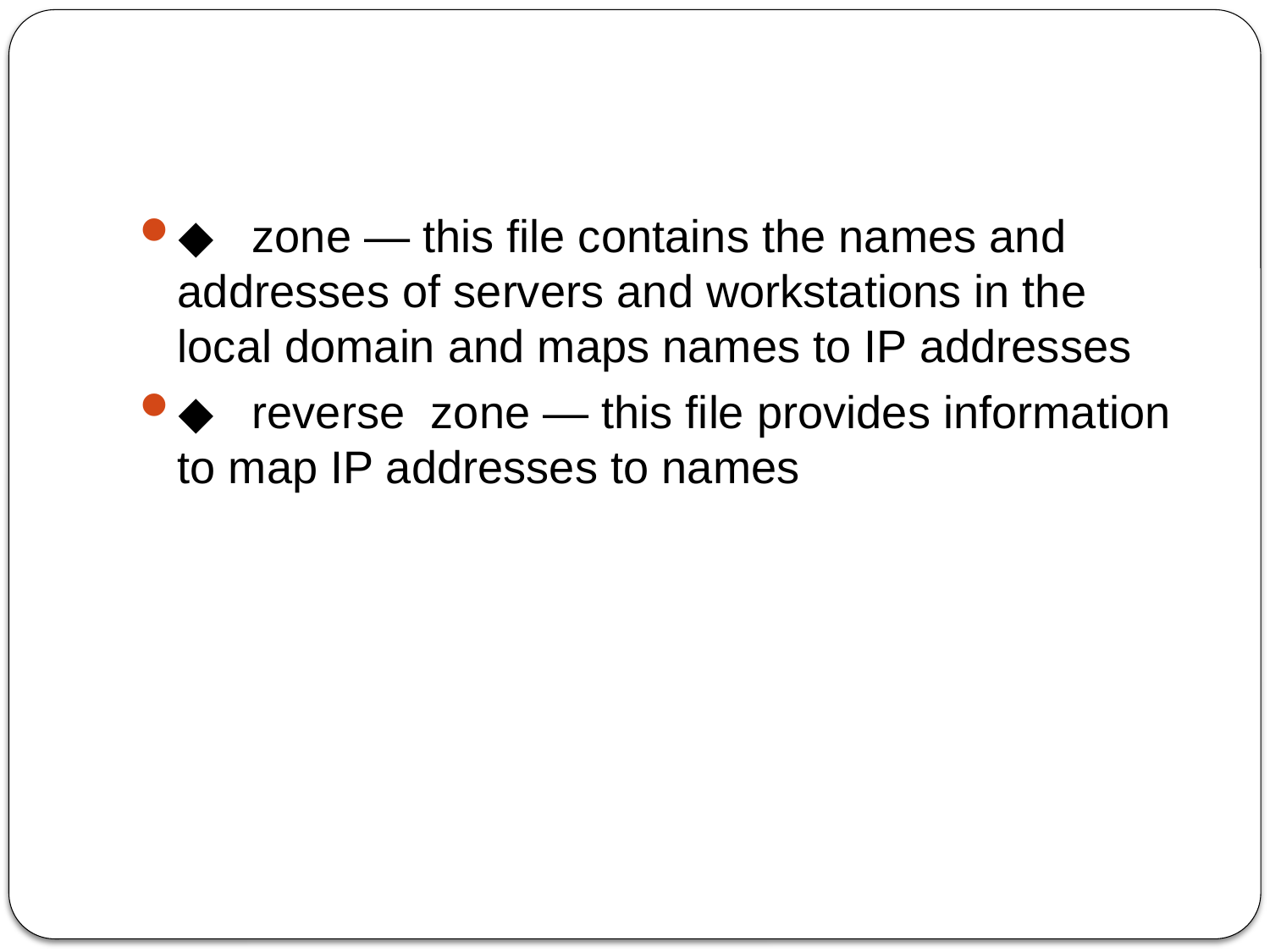

#
◆   zone — this file contains the names and addresses of servers and workstations in the local domain and maps names to IP addresses
◆   reverse  zone — this file provides information  to map IP addresses to names